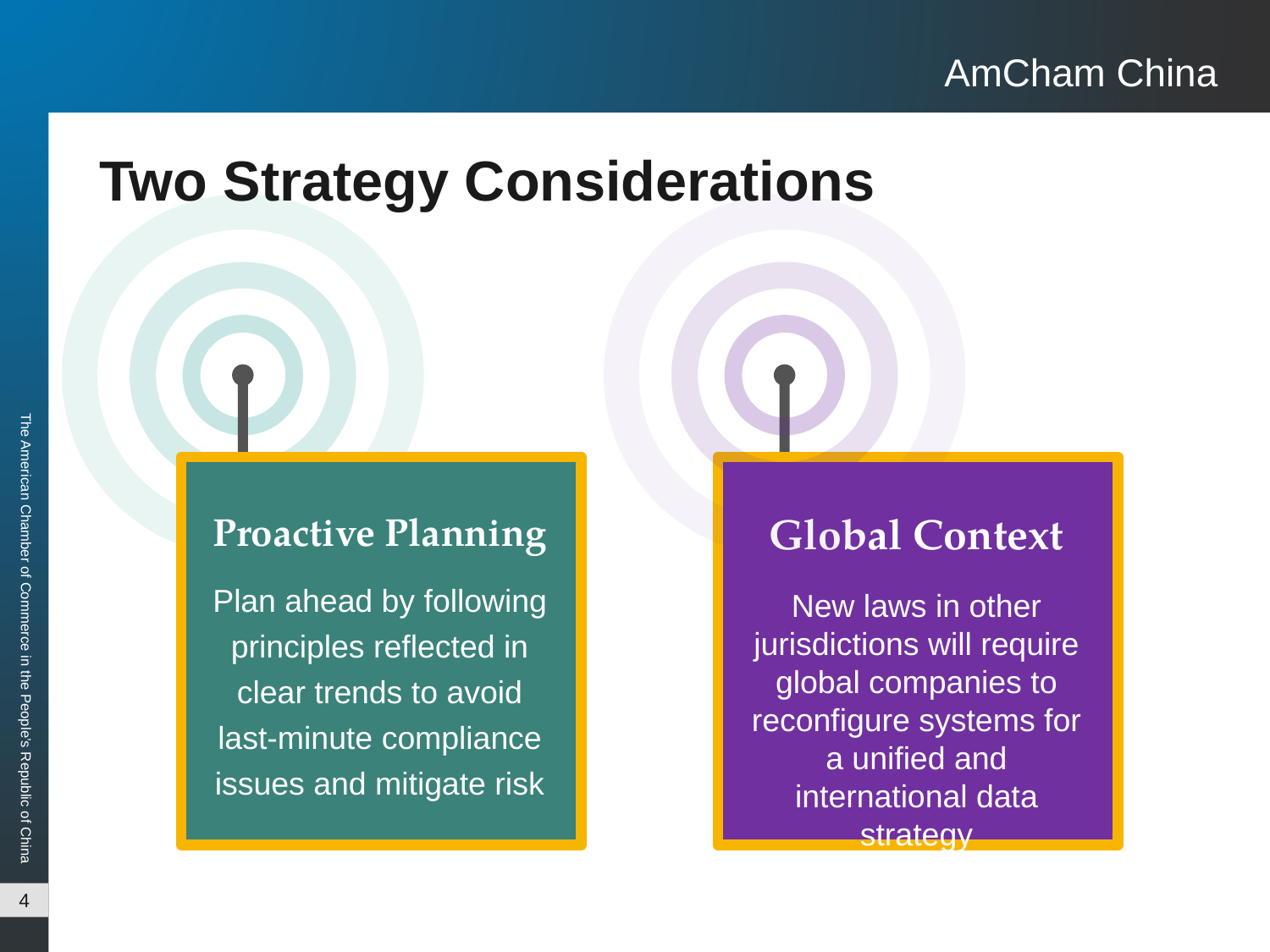

# Two Strategy Considerations

Proactive Planning
Plan ahead by following principles reflected in clear trends to avoid last-minute compliance issues and mitigate risk

Global Context
New laws in other jurisdictions will require global companies to reconfigure systems for a unified and international data strategy

4